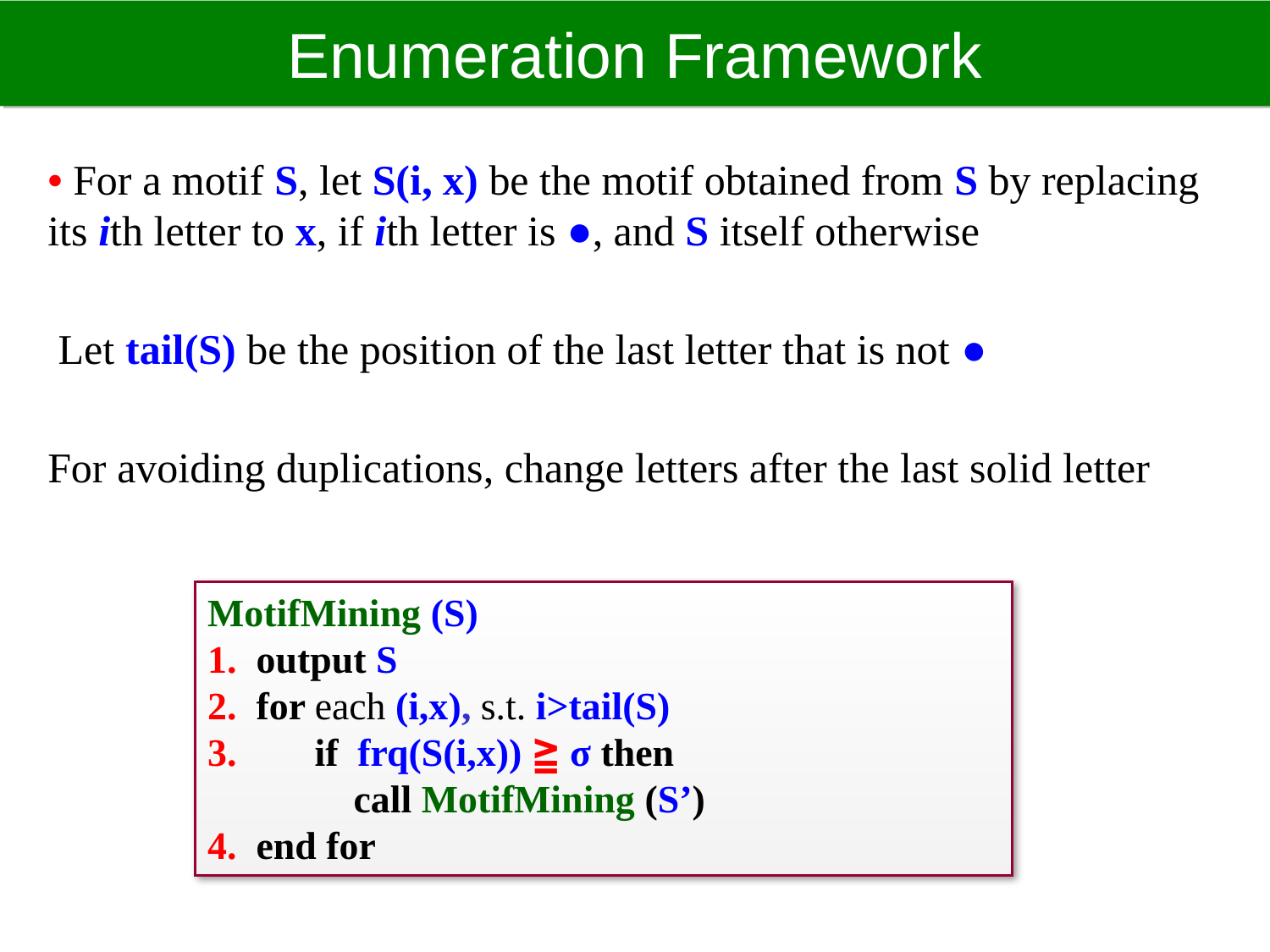

# Enumeration Framework
• For a motif S, let S(i, x) be the motif obtained from S by replacing its ith letter to x, if ith letter is ●, and S itself otherwise

 Let tail(S) be the position of the last letter that is not ●

For avoiding duplications, change letters after the last solid letter
MotifMining (S)
1.  output S
2.  for each (i,x), s.t. i>tail(S)
3.        if  frq(S(i,x)) ≧ σ then
               call MotifMining (S’)
4.  end for